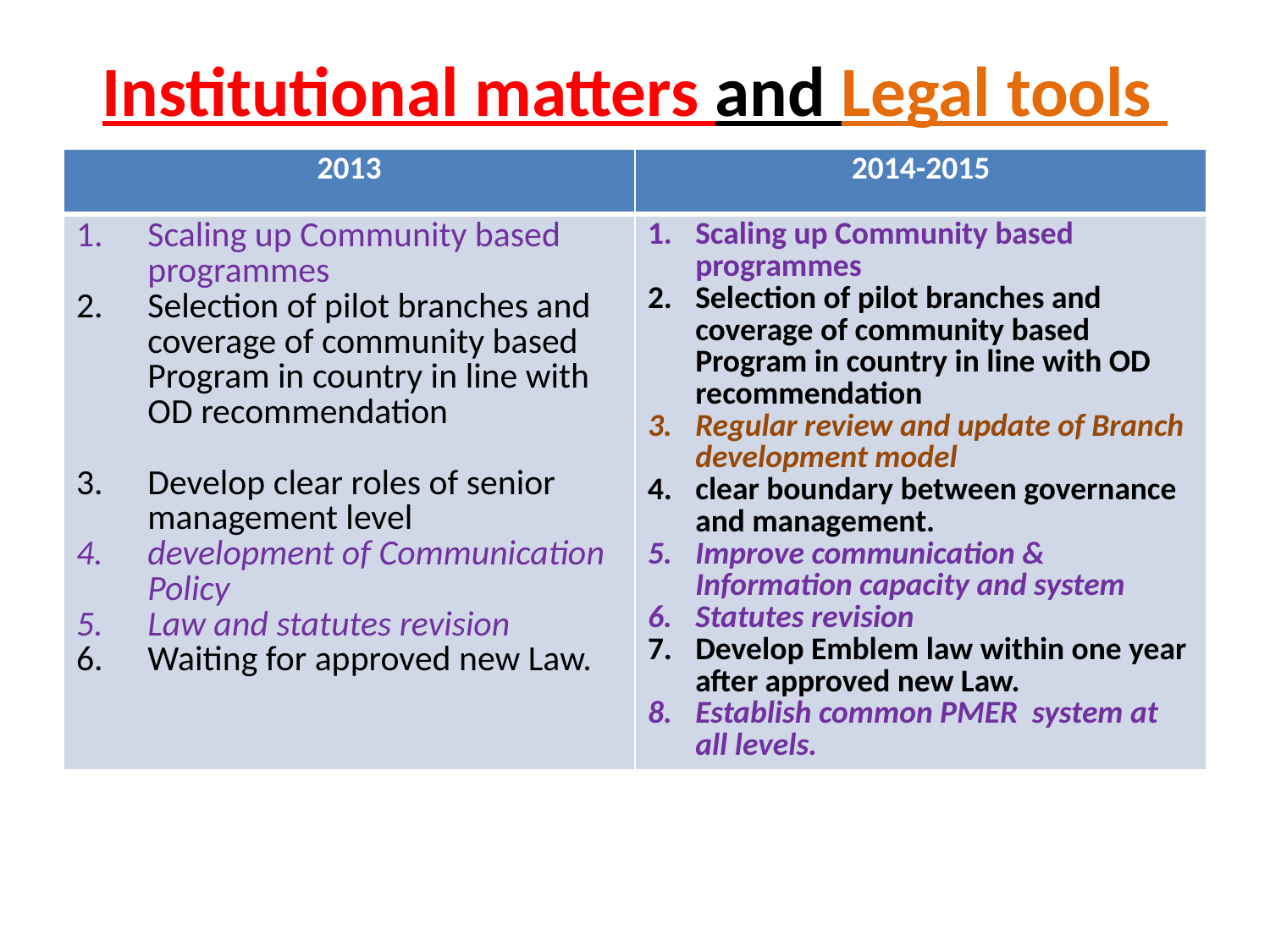

# Institutional matters and Legal tools
| 2013 | 2014-2015 |
| --- | --- |
| Scaling up Community based programmes Selection of pilot branches and coverage of community based Program in country in line with OD recommendation Develop clear roles of senior management level development of Communication Policy Law and statutes revision Waiting for approved new Law. | Scaling up Community based programmes Selection of pilot branches and coverage of community based Program in country in line with OD recommendation Regular review and update of Branch development model clear boundary between governance and management. Improve communication & Information capacity and system Statutes revision Develop Emblem law within one year after approved new Law. Establish common PMER system at all levels. |